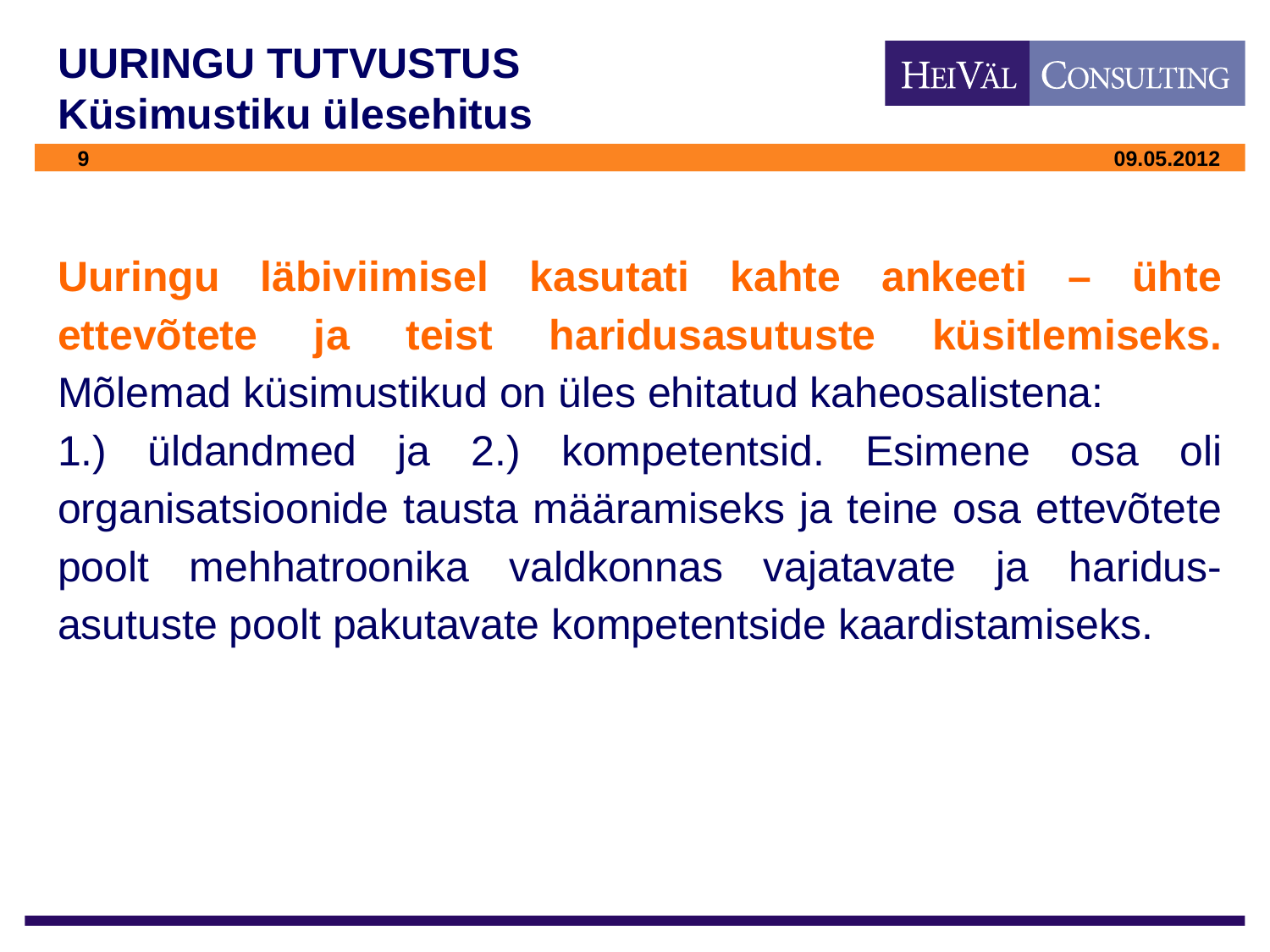

# UURINGU TUTVUSTUS Küsimustiku ülesehitus
Uuringu läbiviimisel kasutati kahte ankeeti – ühte ettevõtete ja teist haridusasutuste küsitlemiseks. Mõlemad küsimustikud on üles ehitatud kaheosalistena:
1.) üldandmed ja 2.) kompetentsid. Esimene osa oli organisatsioonide tausta määramiseks ja teine osa ettevõtete poolt mehhatroonika valdkonnas vajatavate ja haridus-asutuste poolt pakutavate kompetentside kaardistamiseks.